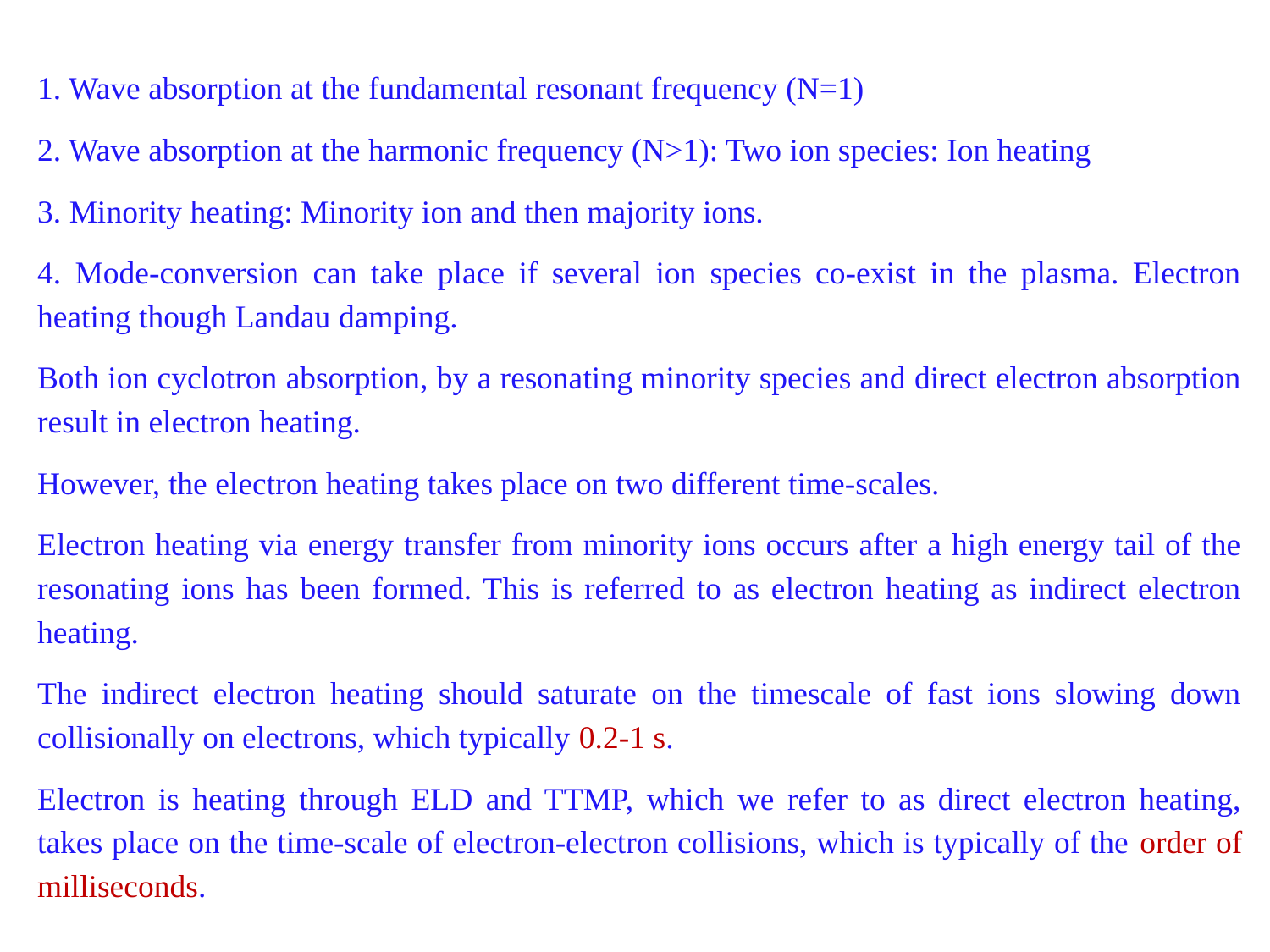

1. Wave absorption at the fundamental resonant frequency (N=1)
2. Wave absorption at the harmonic frequency (N>1): Two ion species: Ion heating
3. Minority heating: Minority ion and then majority ions.
4. Mode-conversion can take place if several ion species co-exist in the plasma. Electron heating though Landau damping.
Both ion cyclotron absorption, by a resonating minority species and direct electron absorption result in electron heating.
However, the electron heating takes place on two different time-scales.
Electron heating via energy transfer from minority ions occurs after a high energy tail of the resonating ions has been formed. This is referred to as electron heating as indirect electron heating.
The indirect electron heating should saturate on the timescale of fast ions slowing down collisionally on electrons, which typically 0.2-1 s.
Electron is heating through ELD and TTMP, which we refer to as direct electron heating, takes place on the time-scale of electron-electron collisions, which is typically of the order of milliseconds.